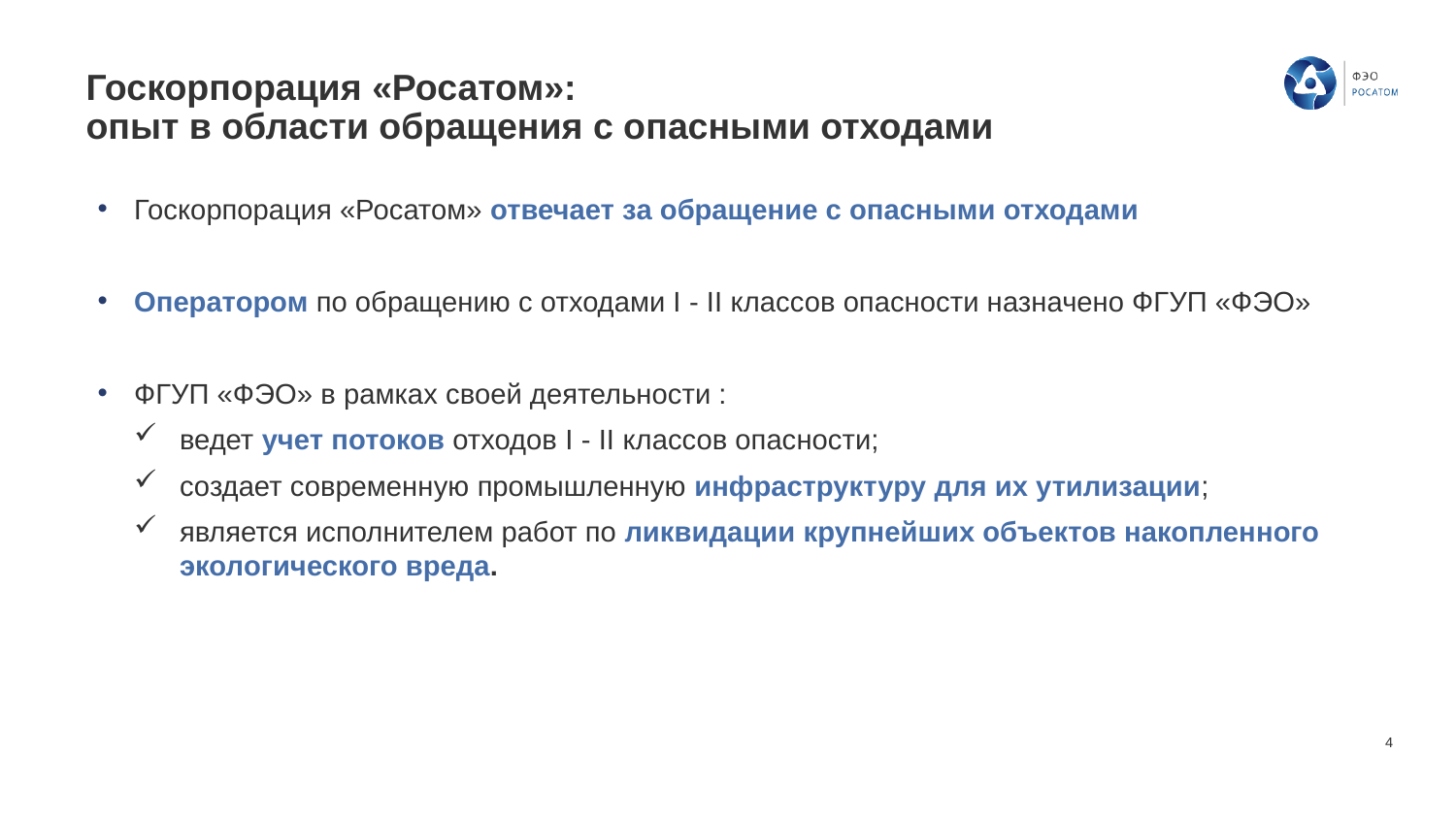

# Госкорпорация «Росатом»: опыт в области обращения с опасными отходами
Госкорпорация «Росатом» отвечает за обращение с опасными отходами

Оператором по обращению с отходами I - II классов опасности назначено ФГУП «ФЭО»

ФГУП «ФЭО» в рамках своей деятельности :
ведет учет потоков отходов I - II классов опасности;
создает современную промышленную инфраструктуру для их утилизации;
является исполнителем работ по ликвидации крупнейших объектов накопленного экологического вреда.